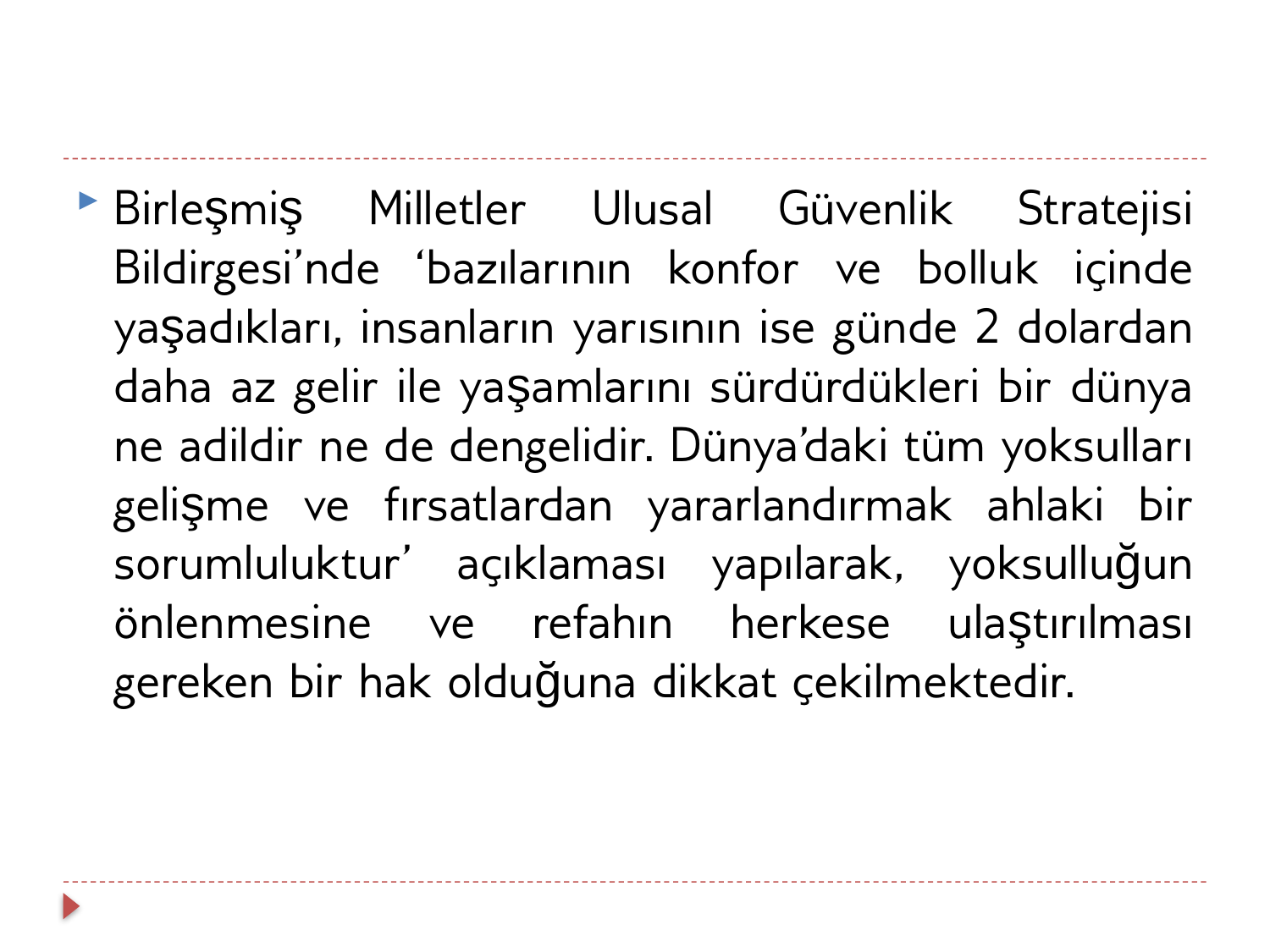

#
Birleşmiş Milletler Ulusal Güvenlik Stratejisi Bildirgesi’nde ‘bazılarının konfor ve bolluk içinde yaşadıkları, insanların yarısının ise günde 2 dolardan daha az gelir ile yaşamlarını sürdürdükleri bir dünya ne adildir ne de dengelidir. Dünya’daki tüm yoksulları gelişme ve fırsatlardan yararlandırmak ahlaki bir sorumluluktur’ açıklaması yapılarak, yoksulluğun önlenmesine ve refahın herkese ulaştırılması gereken bir hak olduğuna dikkat çekilmektedir.